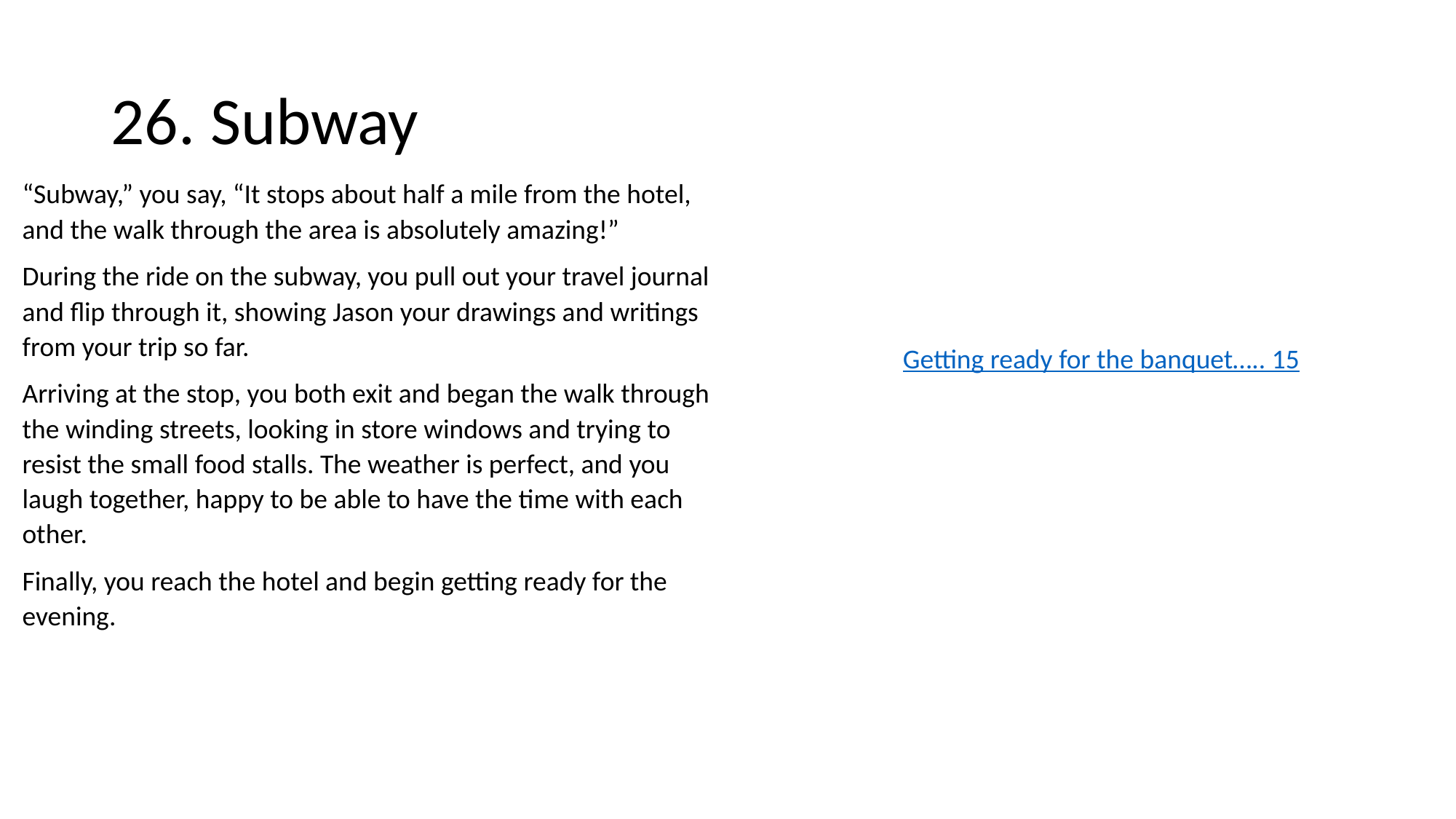

# 26. Subway
“Subway,” you say, “It stops about half a mile from the hotel, and the walk through the area is absolutely amazing!”
During the ride on the subway, you pull out your travel journal and flip through it, showing Jason your drawings and writings from your trip so far.
Arriving at the stop, you both exit and began the walk through the winding streets, looking in store windows and trying to resist the small food stalls. The weather is perfect, and you laugh together, happy to be able to have the time with each other.
Finally, you reach the hotel and begin getting ready for the evening.

Getting ready for the banquet….. 15